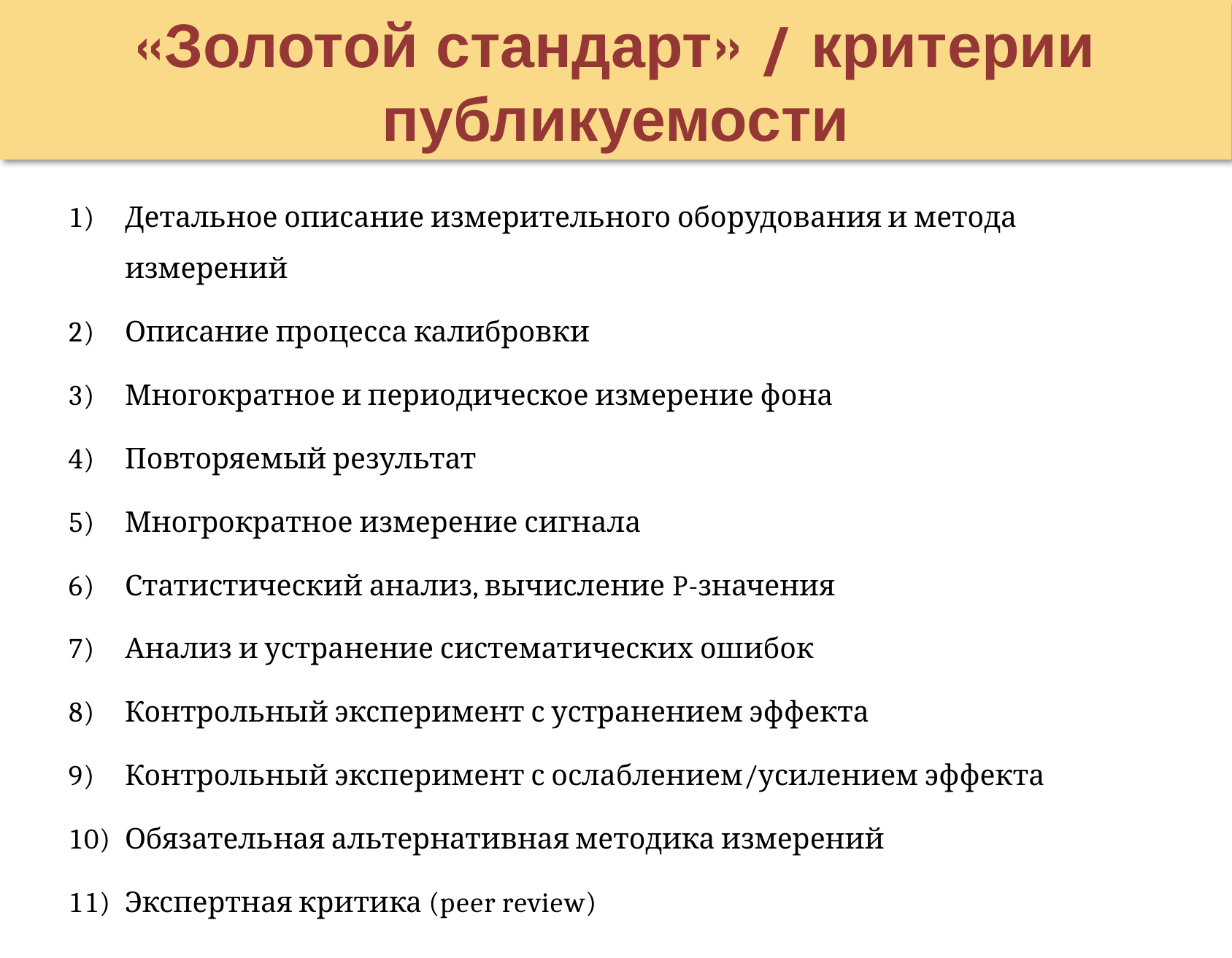

# «Золотой стандарт» / критерии публикуемости
Детальное описание измерительного оборудования и метода измерений
Описание процесса калибровки
Многократное и периодическое измерение фона
Повторяемый результат
Многрократное измерение сигнала
Статистический анализ, вычисление P-значения
Анализ и устранение систематических ошибок
Контрольный эксперимент с устранением эффекта
Контрольный эксперимент с ослаблением/усилением эффекта
Обязательная альтернативная методика измерений
Экспертная критика (peer review)